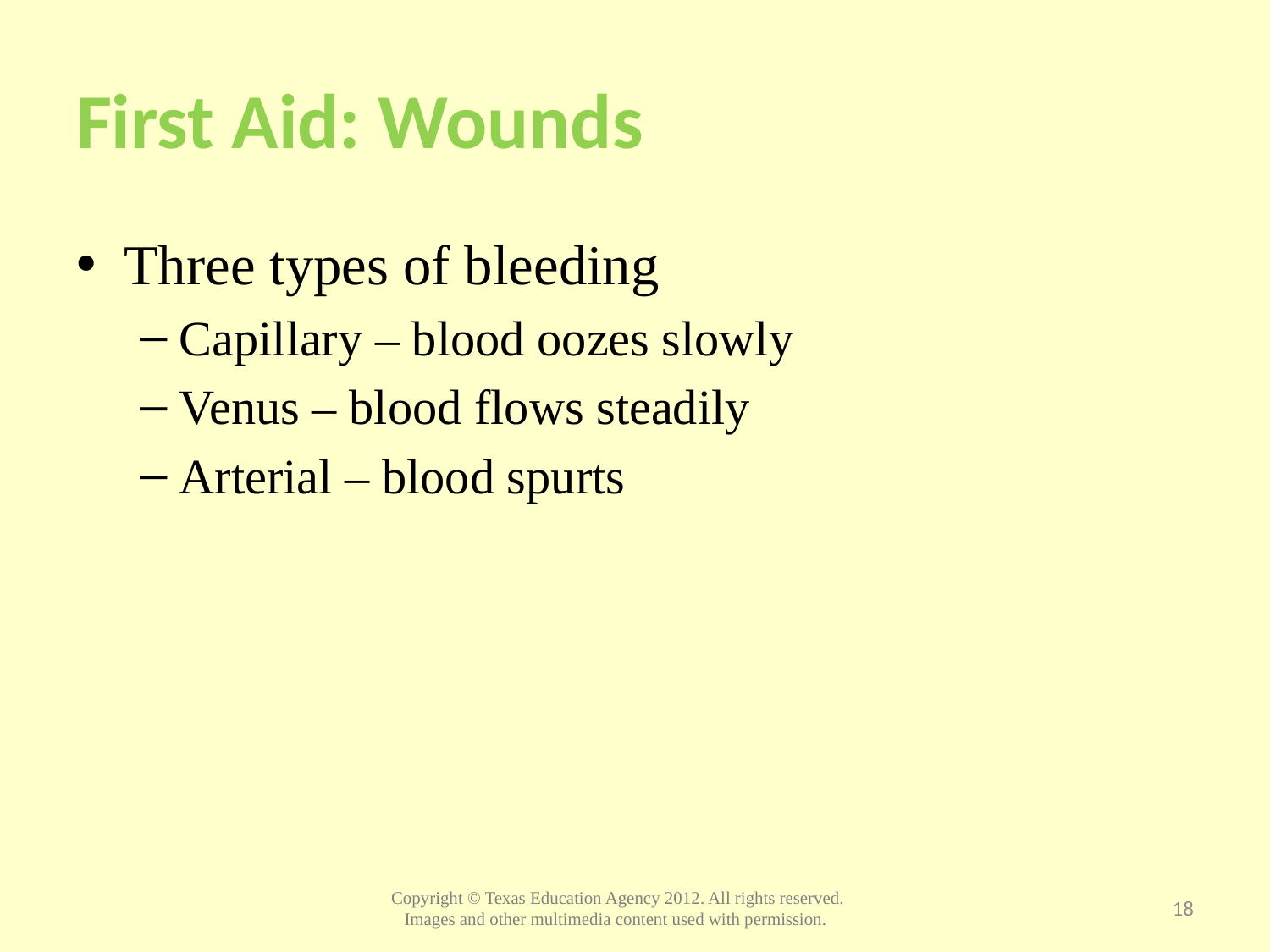

# First Aid: Wounds
Three types of bleeding
Capillary – blood oozes slowly
Venus – blood flows steadily
Arterial – blood spurts

18